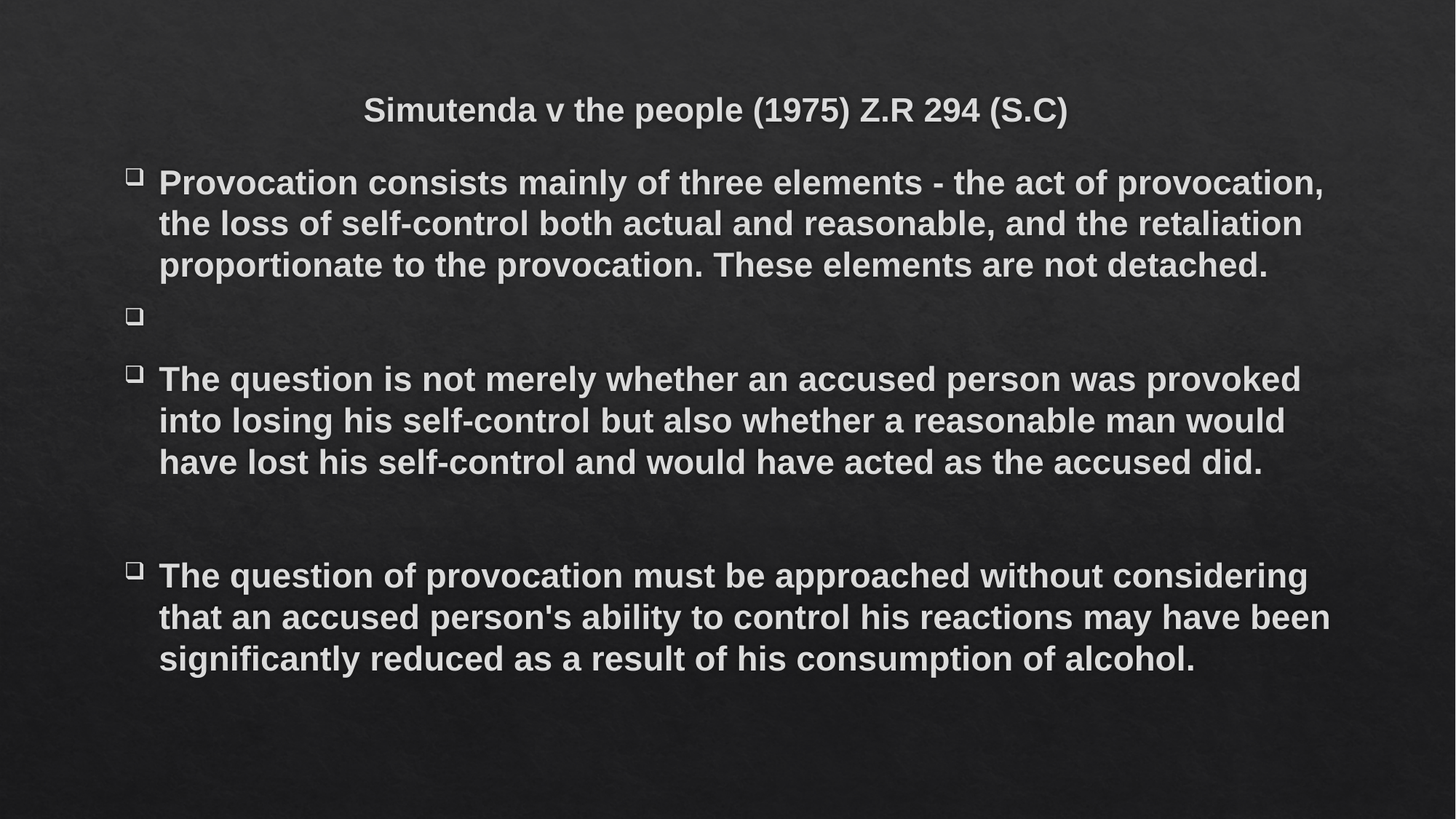

# Simutenda v the people (1975) Z.R 294 (S.C)
Provocation consists mainly of three elements - the act of provocation, the loss of self-control both actual and reasonable, and the retaliation proportionate to the provocation. These elements are not detached.

The question is not merely whether an accused person was provoked into losing his self-control but also whether a reasonable man would have lost his self-control and would have acted as the accused did.

The question of provocation must be approached without considering that an accused person's ability to control his reactions may have been significantly reduced as a result of his consumption of alcohol.